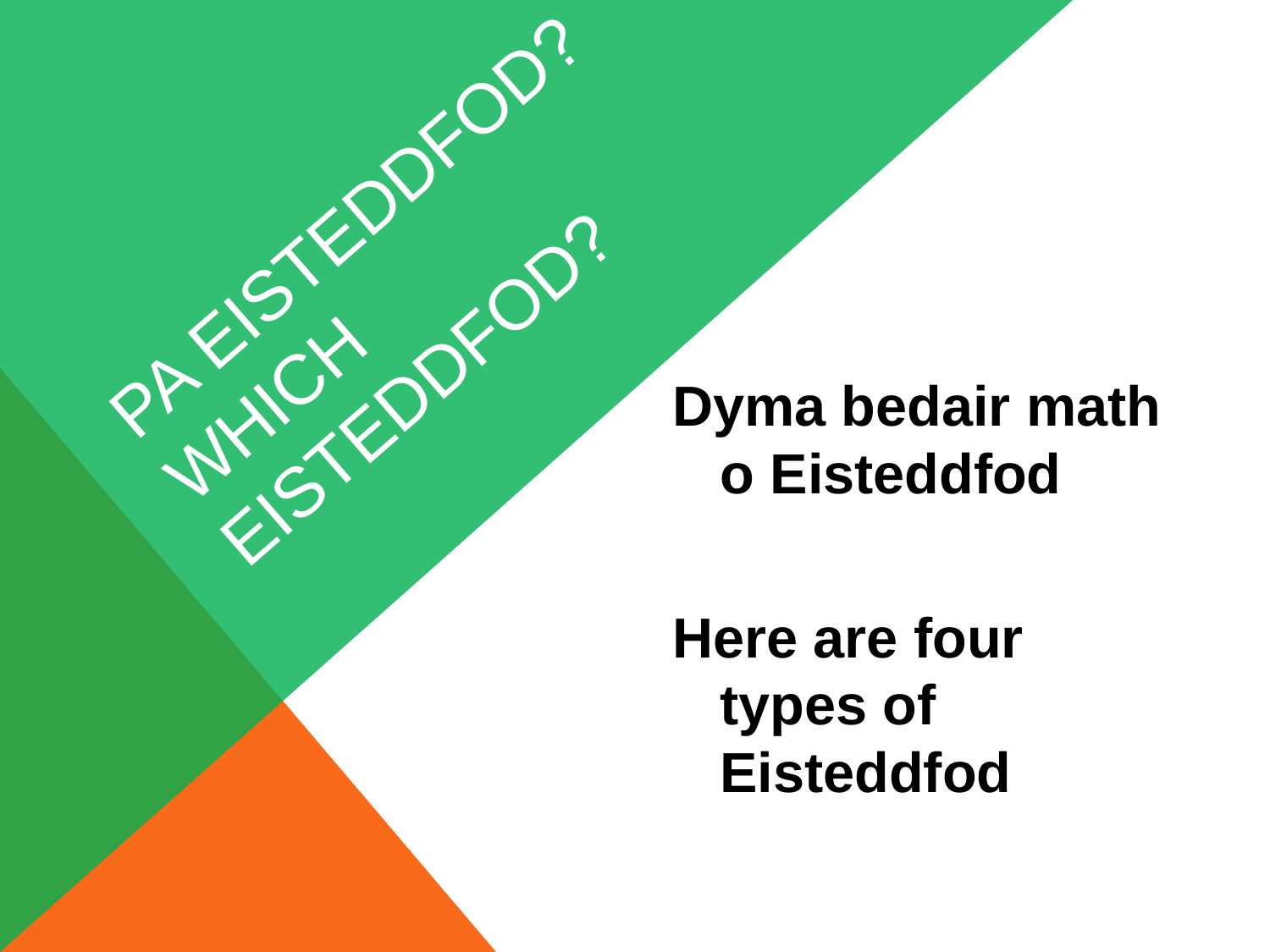

# Pa eisteddfod? Which eisteddfod?

Dyma bedair math o Eisteddfod

Here are four types of Eisteddfod